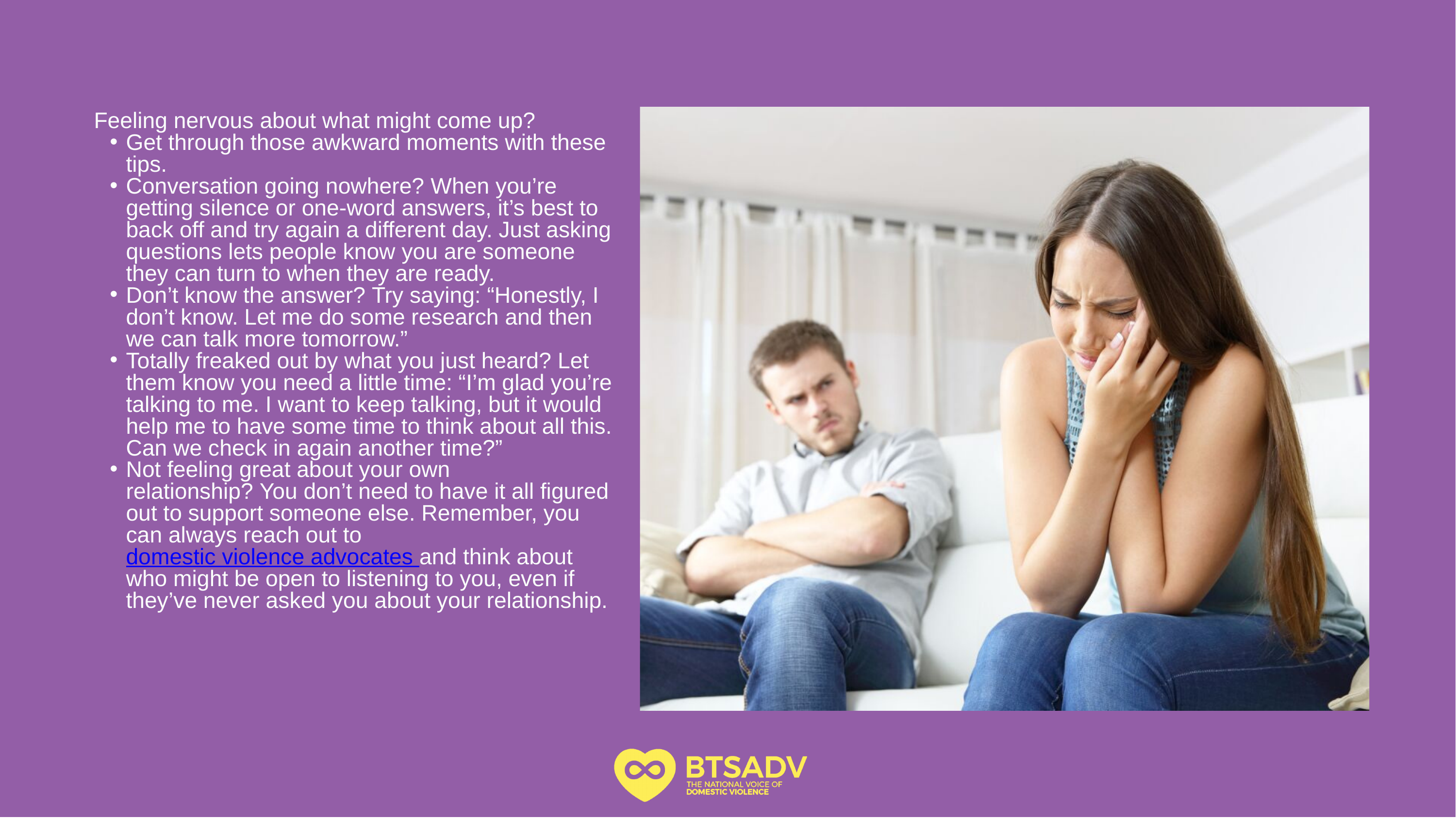

Feeling nervous about what might come up?
Get through those awkward moments with these tips.
Conversation going nowhere? When you’re getting silence or one-word answers, it’s best to back off and try again a different day. Just asking questions lets people know you are someone they can turn to when they are ready.
Don’t know the answer? Try saying: “Honestly, I don’t know. Let me do some research and then we can talk more tomorrow.”
Totally freaked out by what you just heard? Let them know you need a little time: “I’m glad you’re talking to me. I want to keep talking, but it would help me to have some time to think about all this. Can we check in again another time?”
Not feeling great about your own relationship? You don’t need to have it all figured out to support someone else. Remember, you can always reach out to domestic violence advocates and think about who might be open to listening to you, even if they’ve never asked you about your relationship.